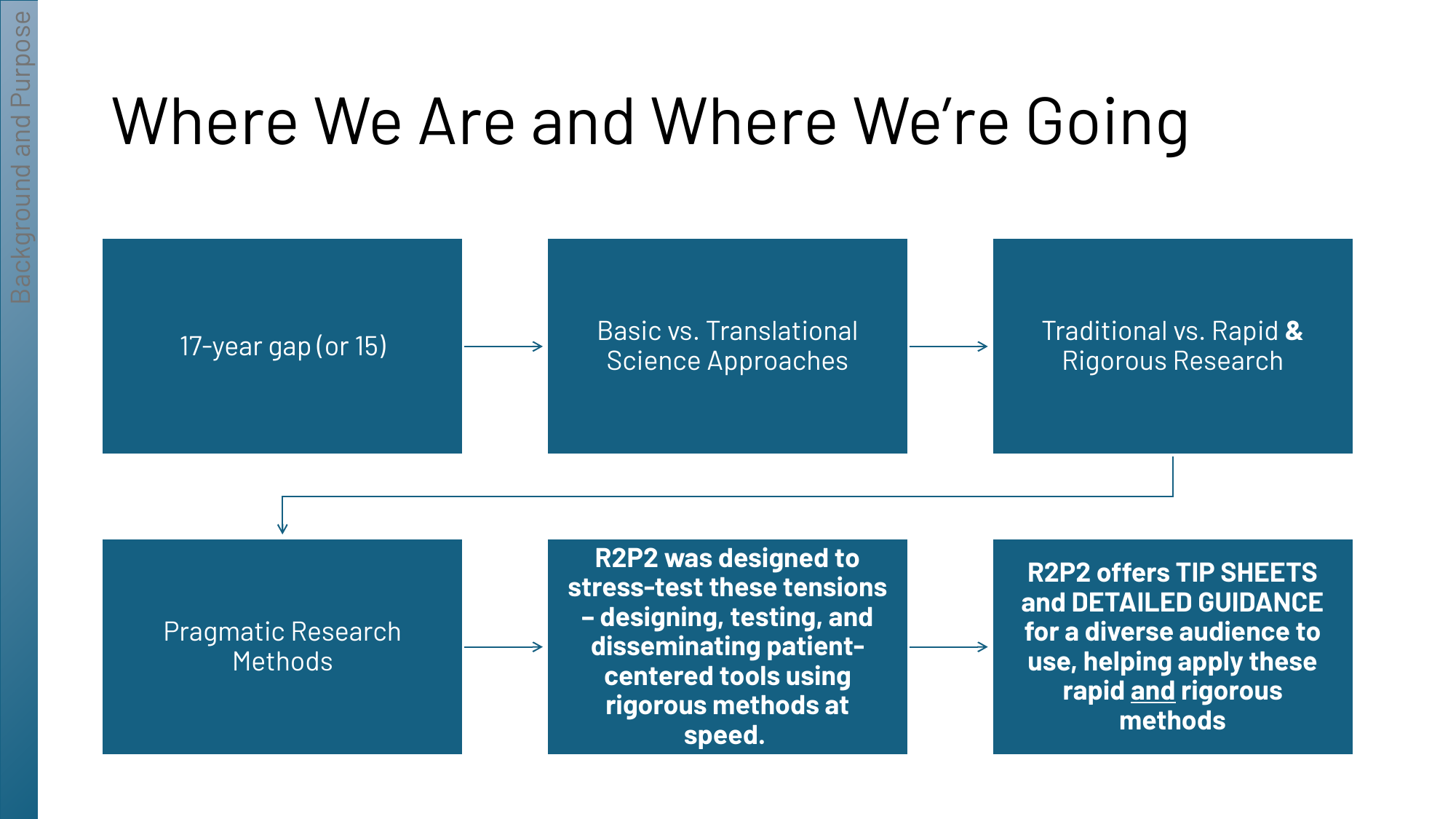

Background and Purpose
# Where We Are and Where We’re Going

17-year gap (or 15)

Basic vs. Translational Science Approaches

Traditional vs. Rapid & Rigorous Research

Pragmatic Research Methods

R2P2 was designed to stress-test these tensions – designing, testing, and disseminating patient-centered tools using rigorous methods at speed.
R2P2 offers TIP SHEETS and DETAILED GUIDANCE for a diverse audience to use, helping apply these rapid and rigorous methods